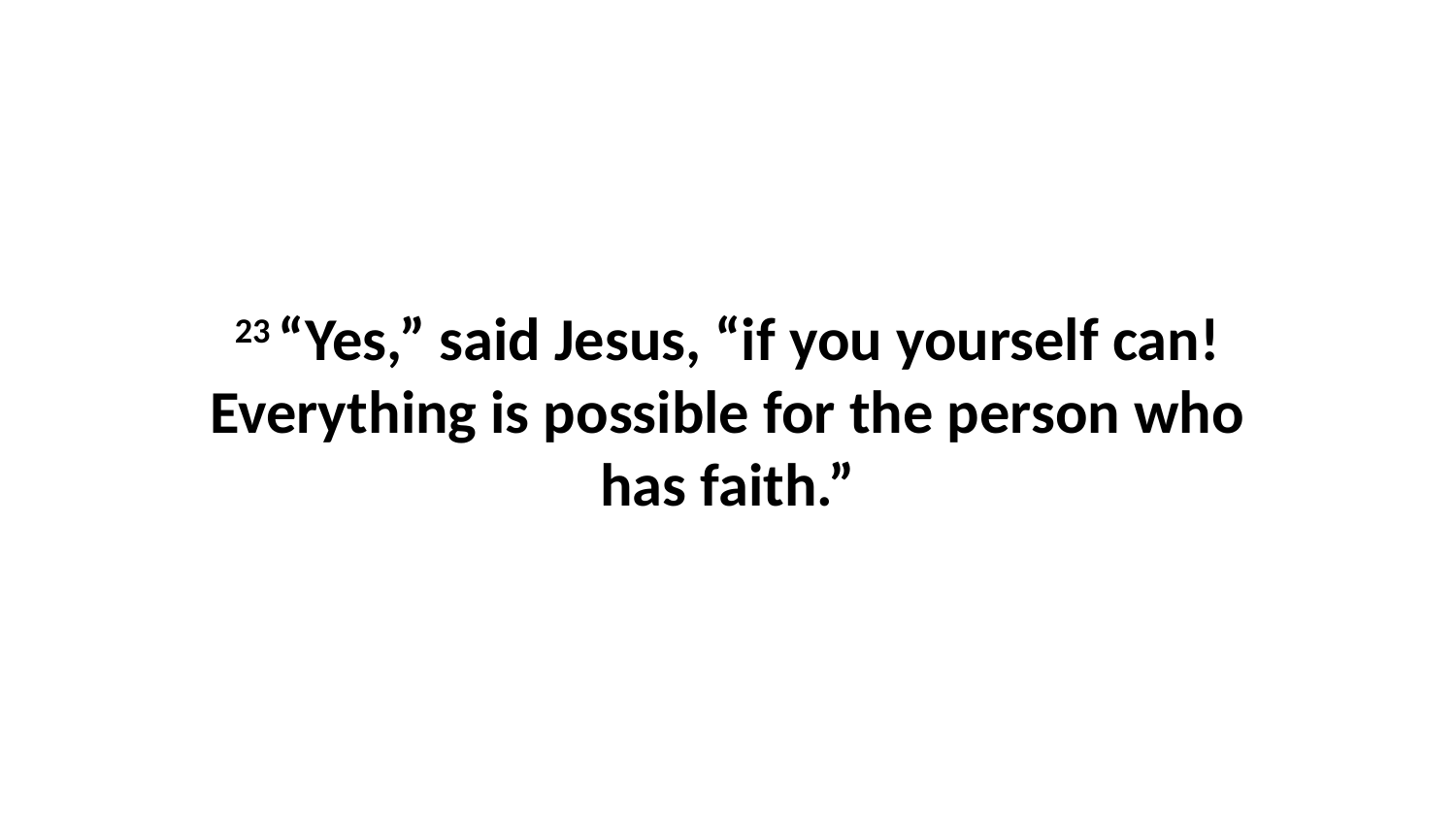

23 “Yes,” said Jesus, “if you yourself can! Everything is possible for the person who has faith.”